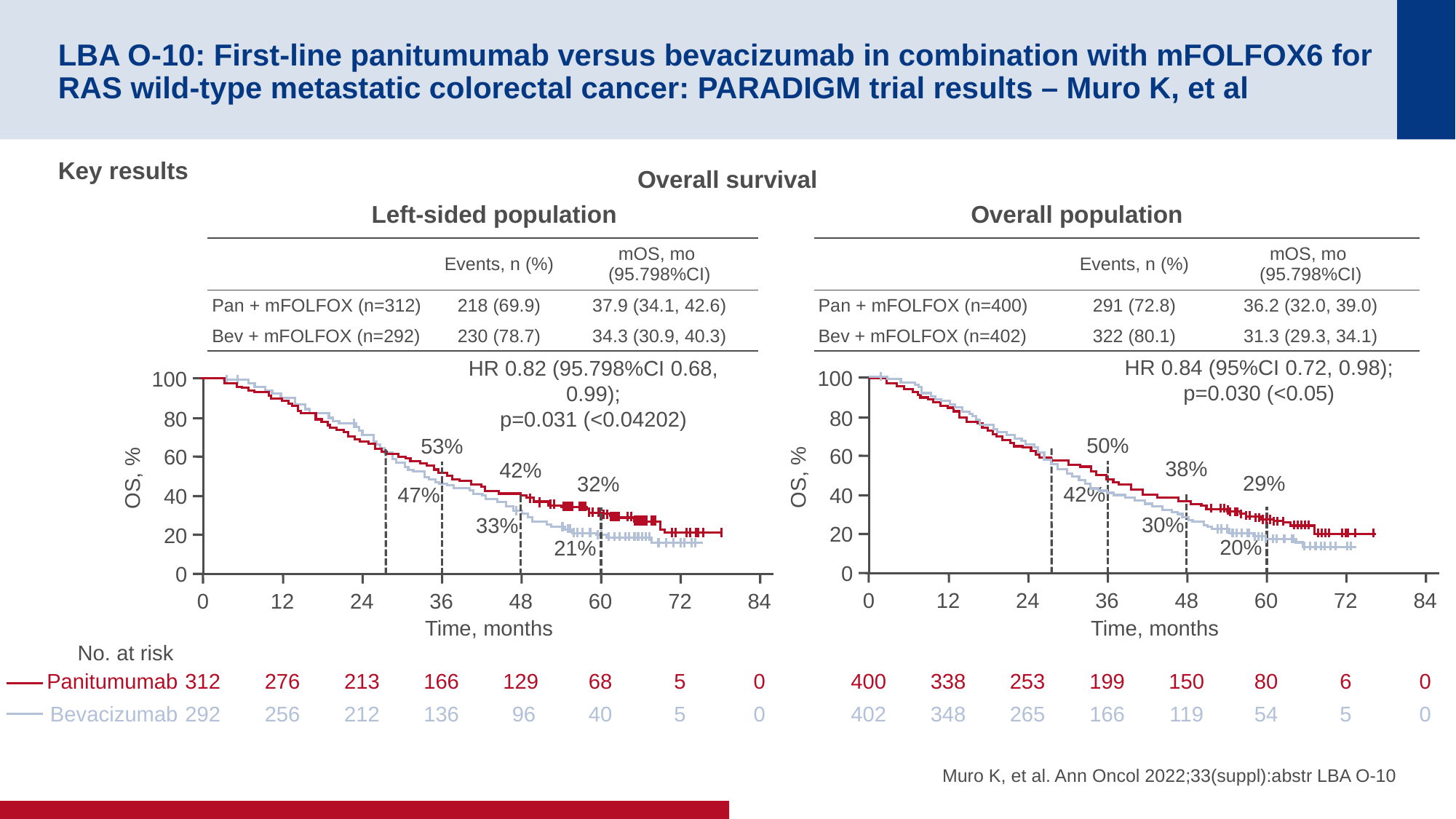

# LBA O-10: First-line panitumumab versus bevacizumab in combination with mFOLFOX6 for RAS wild-type metastatic colorectal cancer: PARADIGM trial results – Muro K, et al
Key results
Overall survival
Left-sided population
Overall population
|  | Events, n (%) | mOS, mo (95.798%CI) |
| --- | --- | --- |
| Pan + mFOLFOX (n=312) | 218 (69.9) | 37.9 (34.1, 42.6) |
| Bev + mFOLFOX (n=292) | 230 (78.7) | 34.3 (30.9, 40.3) |
|  | Events, n (%) | mOS, mo (95.798%CI) |
| --- | --- | --- |
| Pan + mFOLFOX (n=400) | 291 (72.8) | 36.2 (32.0, 39.0) |
| Bev + mFOLFOX (n=402) | 322 (80.1) | 31.3 (29.3, 34.1) |
HR 0.84 (95%CI 0.72, 0.98);
p=0.030 (<0.05)
HR 0.82 (95.798%CI 0.68, 0.99);
p=0.031 (<0.04202)
100

80

60

OS, %
40

20

0

100

80

60

OS, %
40

20

0

50%
53%
38%
42%
29%
32%
42%
47%
30%
33%
20%
21%

0
12
24
36
48
60
72
84

0
12
24
36
48
60
72
84
Time, months
Time, months
No. at risk
Panitumumab
312
276
213
166
129
68
5
0
400
338
253
199
150
80
6
0
Bevacizumab
292
256
212
136
 96
40
5
0
402
348
265
166
119
54
5
0
Muro K, et al. Ann Oncol 2022;33(suppl):abstr LBA O-10